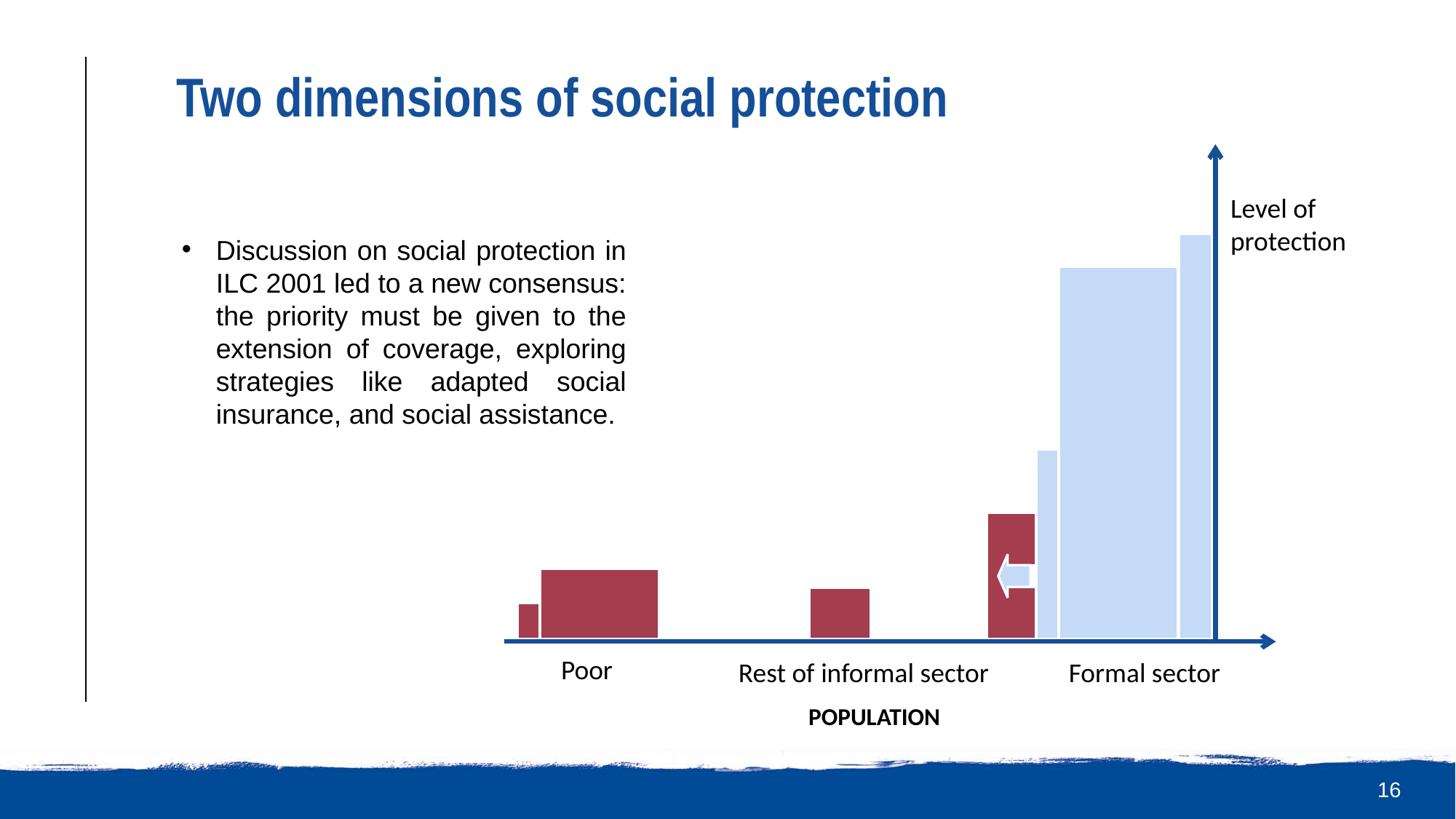

# Two dimensions of social protection
Level of protection

Poor
Rest of informal sector
Formal sector
POPULATION

Discussion on social protection in ILC 2001 led to a new consensus: the priority must be given to the extension of coverage, exploring strategies like adapted social insurance, and social assistance.